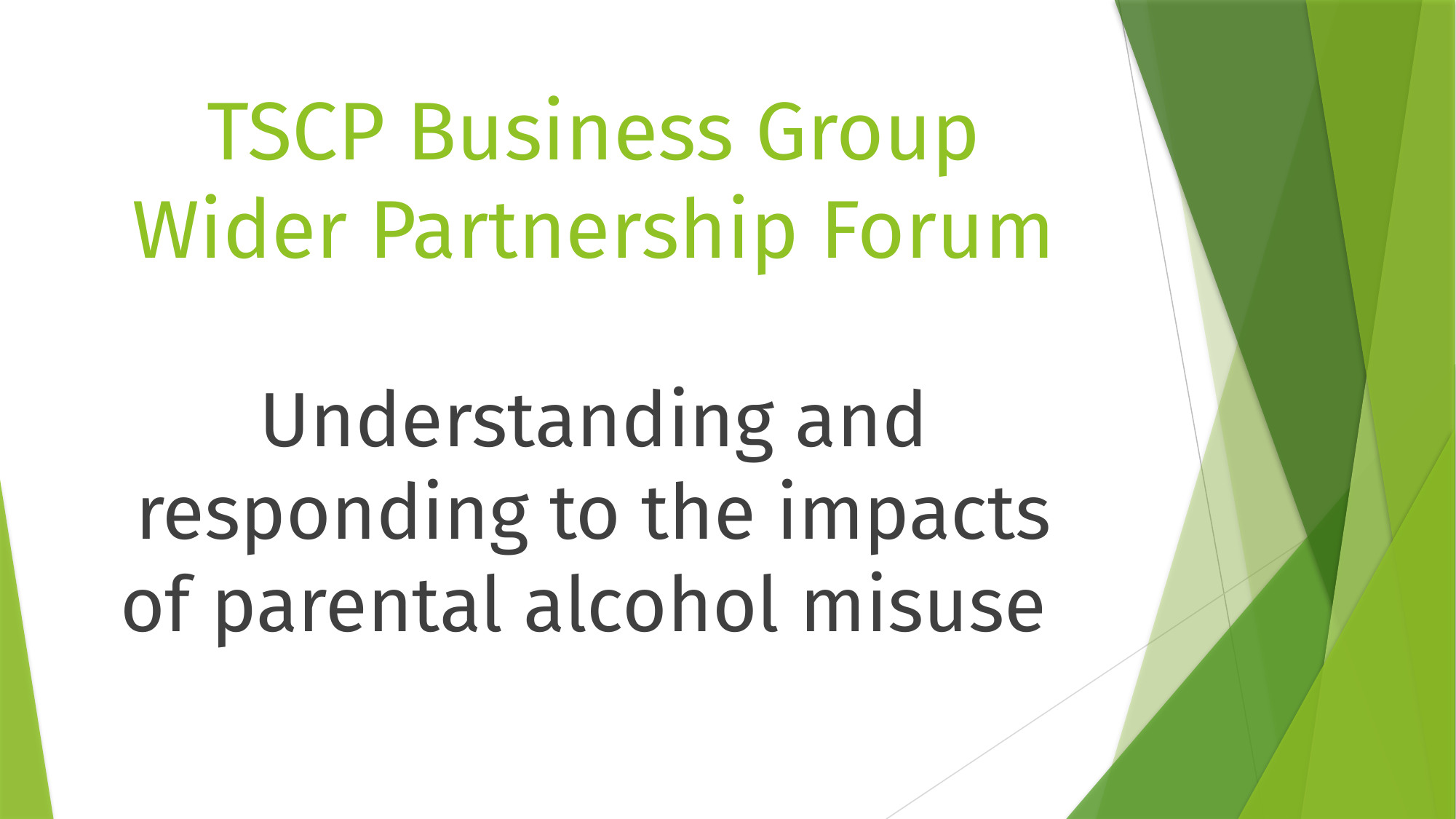

# TSCP Business Group Wider Partnership Forum

Understanding and responding to the impacts of parental alcohol misuse